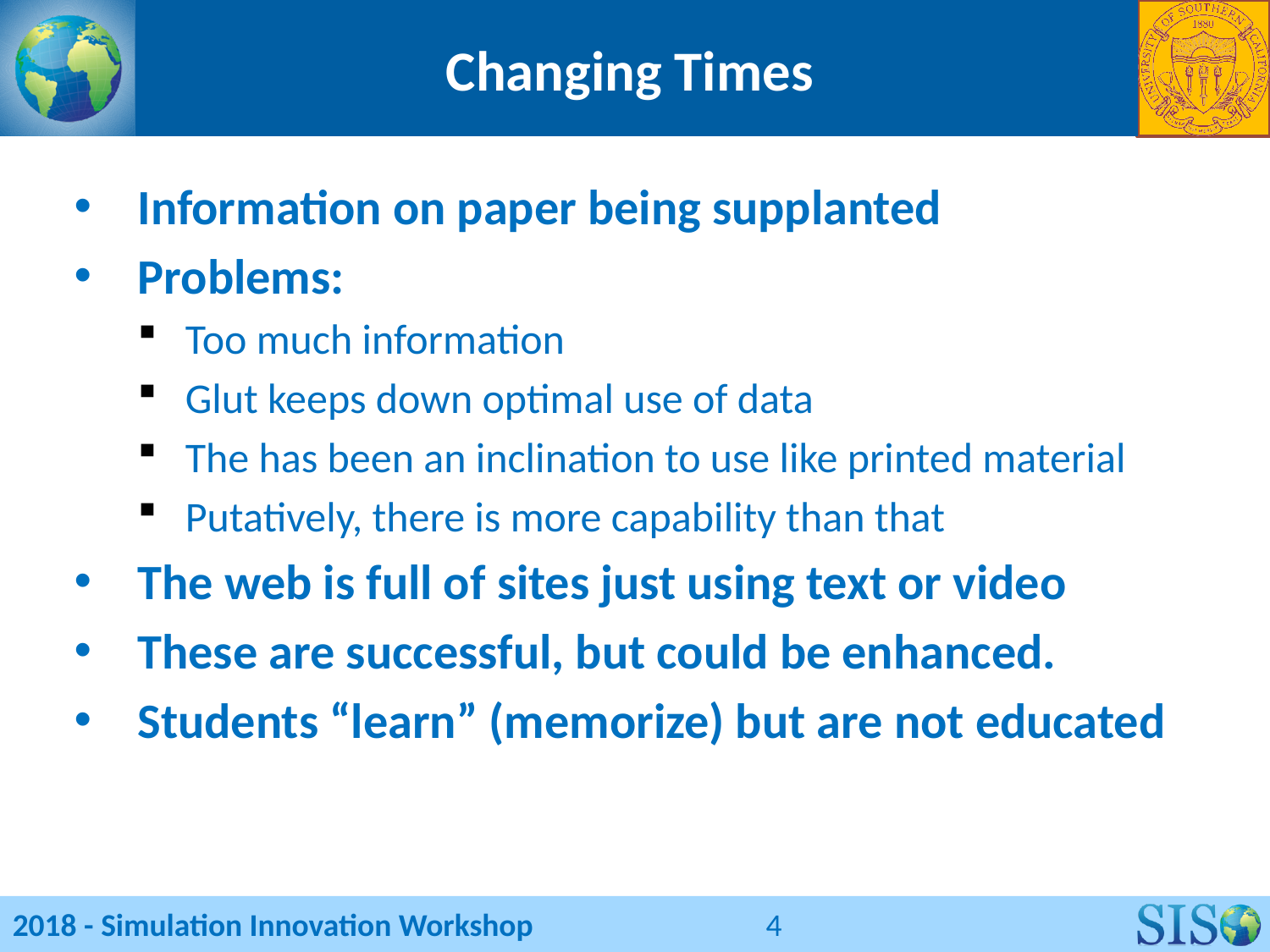

# Changing Times
Information on paper being supplanted
Problems:
Too much information
Glut keeps down optimal use of data
The has been an inclination to use like printed material
Putatively, there is more capability than that
The web is full of sites just using text or video
These are successful, but could be enhanced.
Students “learn” (memorize) but are not educated